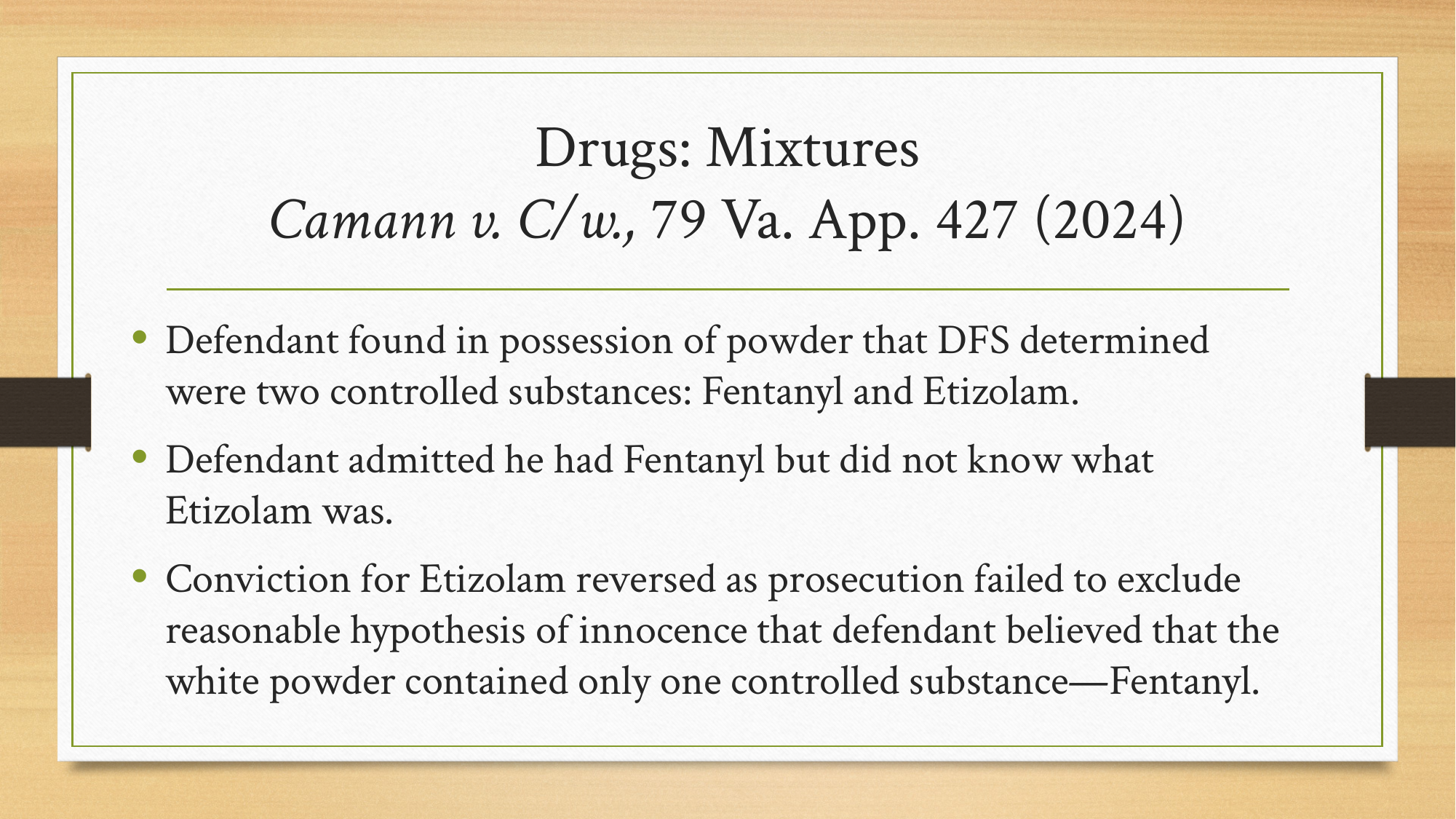

# Drugs: Mixtures Camann v. C/w., 79 Va. App. 427 (2024)
Defendant found in possession of powder that DFS determined were two controlled substances: Fentanyl and Etizolam.
Defendant admitted he had Fentanyl but did not know what Etizolam was.
Conviction for Etizolam reversed as prosecution failed to exclude reasonable hypothesis of innocence that defendant believed that the white powder contained only one controlled substance—Fentanyl.